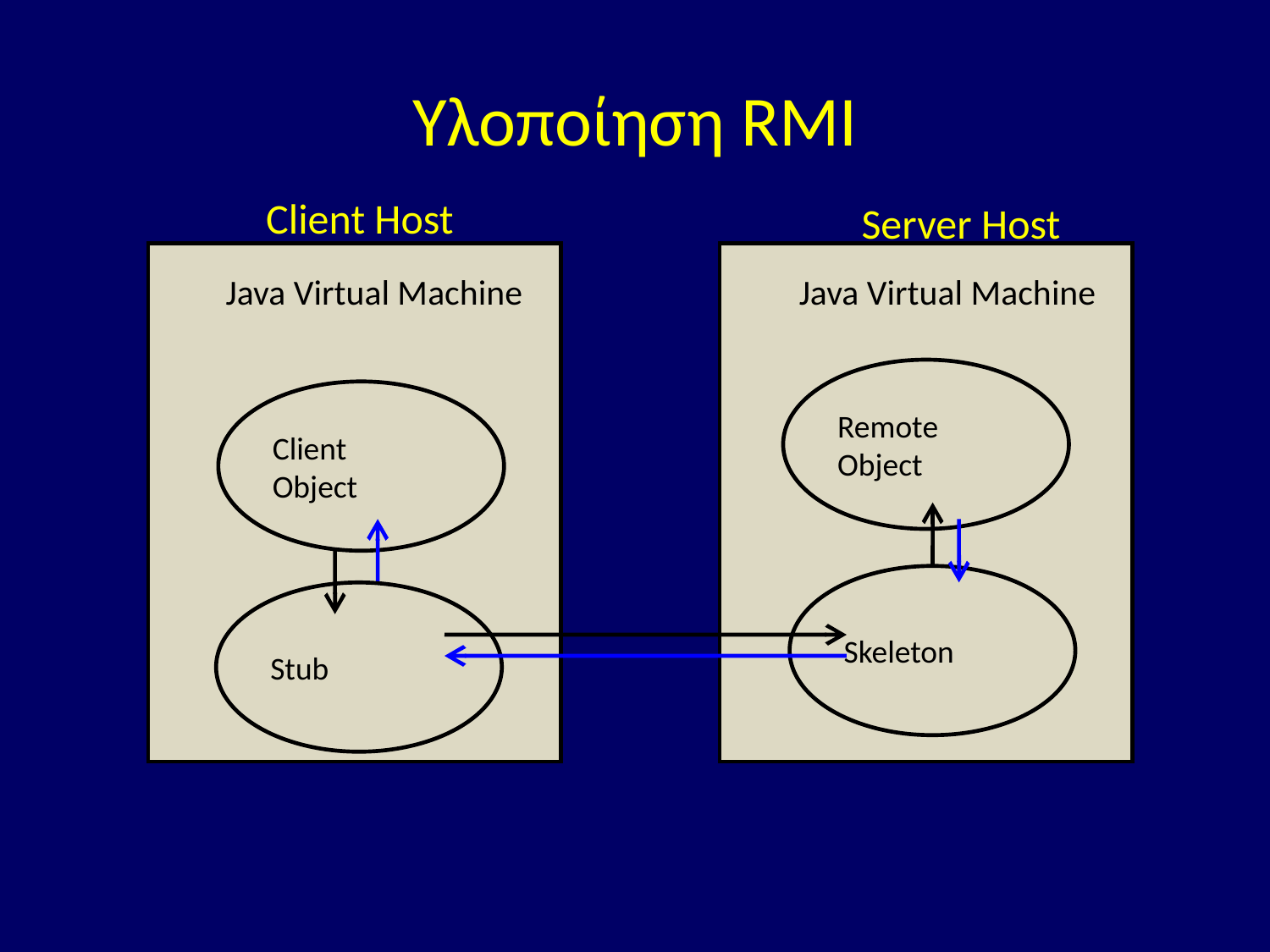

# Υλοποίηση RMI
Client Host
Server Host

Java Virtual Machine
Client
Object

Java Virtual Machine
Remote
Object

Skeleton
Stub